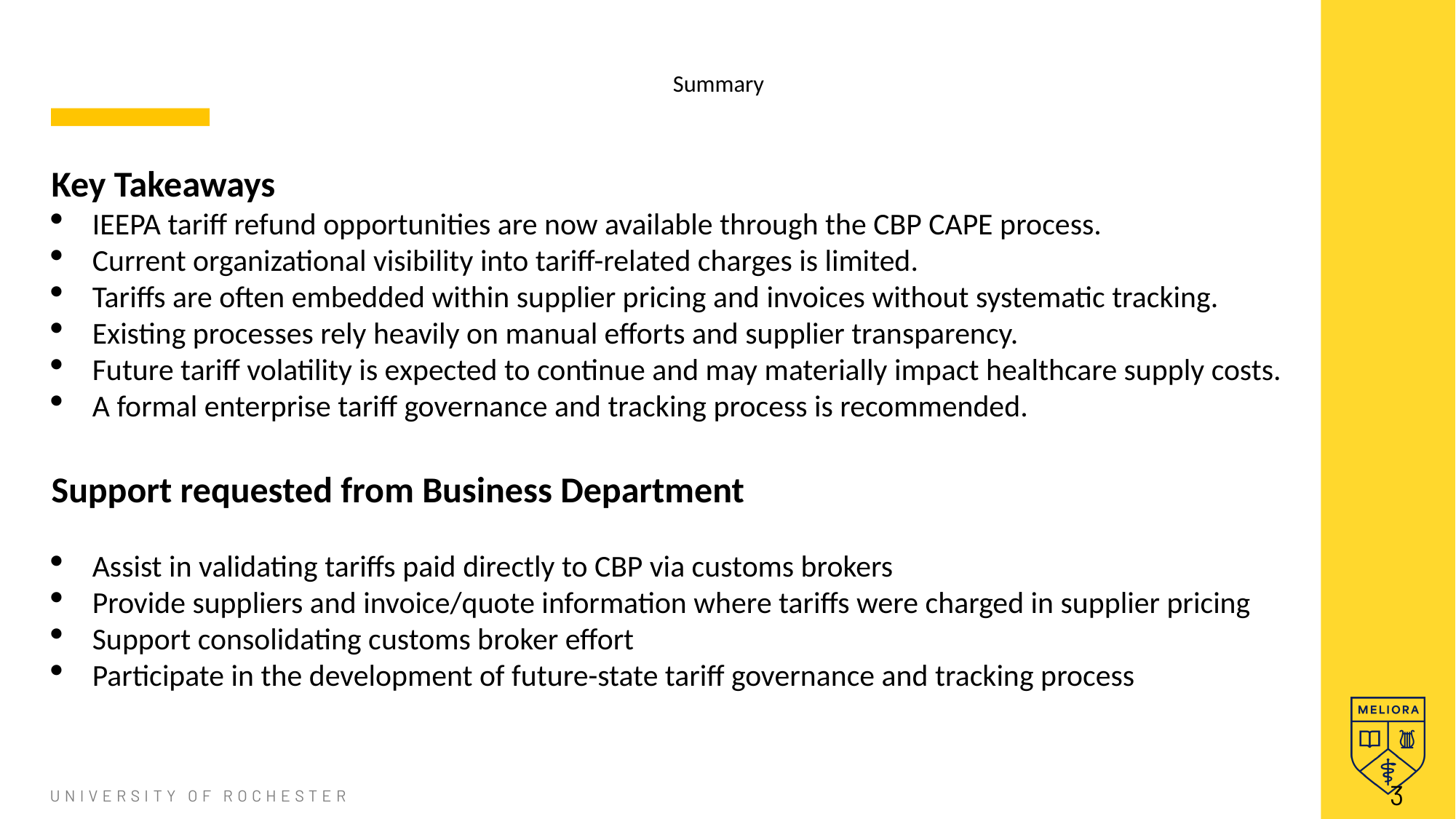

# Summary
Key Takeaways
IEEPA tariff refund opportunities are now available through the CBP CAPE process.
Current organizational visibility into tariff-related charges is limited.
Tariffs are often embedded within supplier pricing and invoices without systematic tracking.
Existing processes rely heavily on manual efforts and supplier transparency.
Future tariff volatility is expected to continue and may materially impact healthcare supply costs.
A formal enterprise tariff governance and tracking process is recommended.

Support requested from Business Department

Assist in validating tariffs paid directly to CBP via customs brokers
Provide suppliers and invoice/quote information where tariffs were charged in supplier pricing
Support consolidating customs broker effort
Participate in the development of future-state tariff governance and tracking process
3